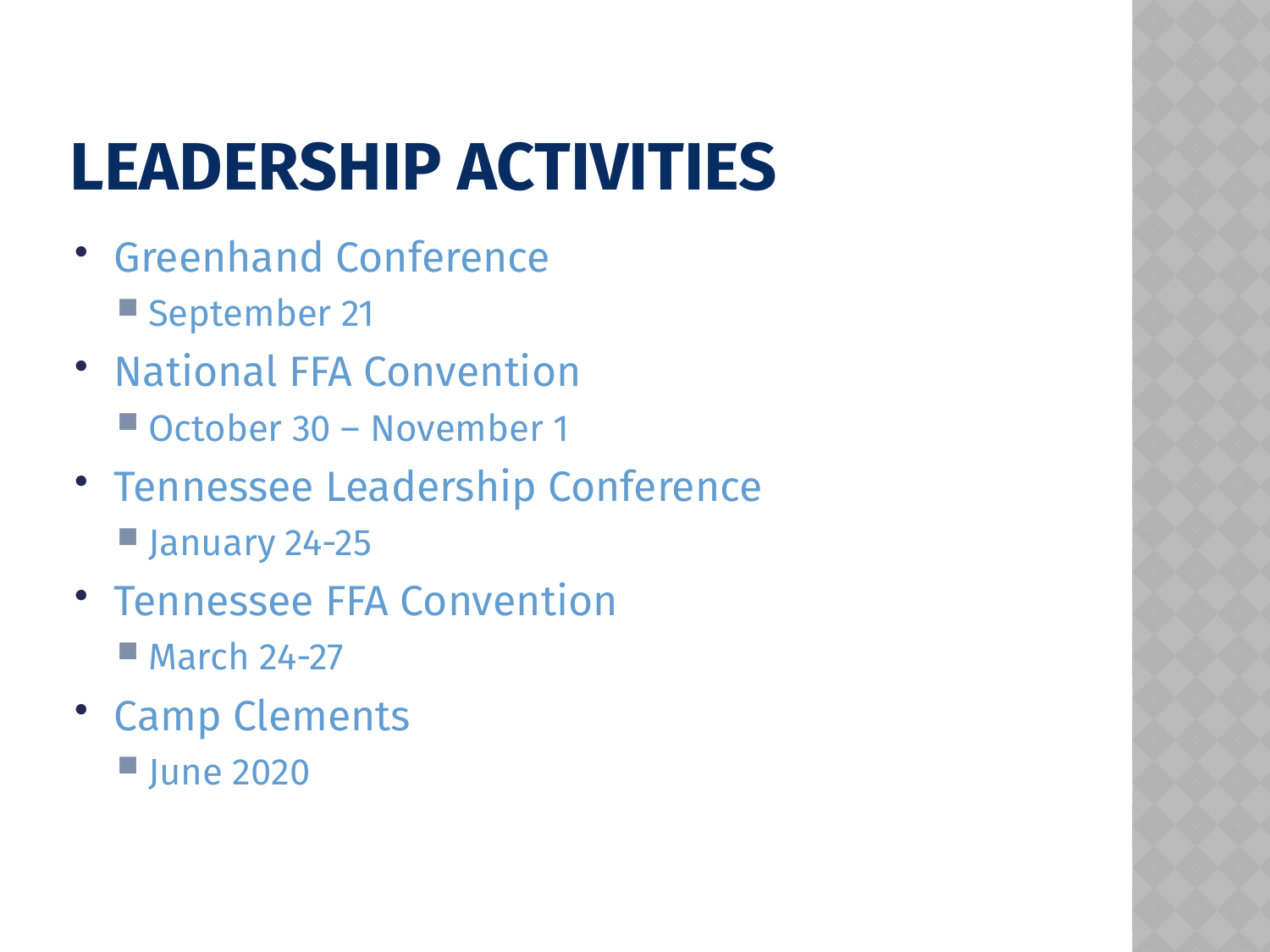

# Leadership activities
Greenhand Conference
September 21
National FFA Convention
October 30 – November 1
Tennessee Leadership Conference
January 24-25
Tennessee FFA Convention
March 24-27
Camp Clements
June 2020